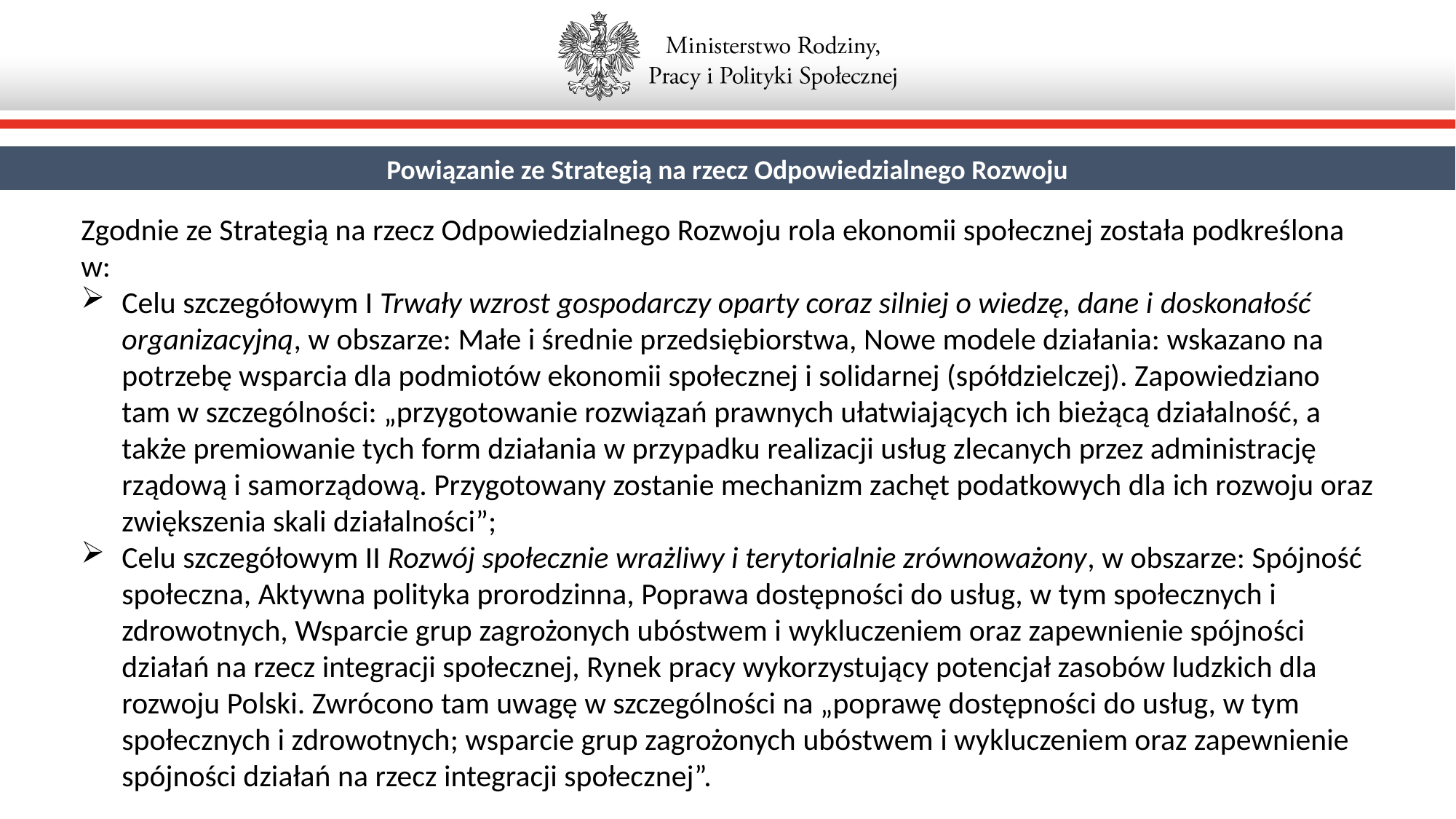

Powiązanie ze Strategią na rzecz Odpowiedzialnego Rozwoju
Zgodnie ze Strategią na rzecz Odpowiedzialnego Rozwoju rola ekonomii społecznej została podkreślona w:
Celu szczegółowym I Trwały wzrost gospodarczy oparty coraz silniej o wiedzę, dane i doskonałość organizacyjną, w obszarze: Małe i średnie przedsiębiorstwa, Nowe modele działania: wskazano na potrzebę wsparcia dla podmiotów ekonomii społecznej i solidarnej (spółdzielczej). Zapowiedziano tam w szczególności: „przygotowanie rozwiązań prawnych ułatwiających ich bieżącą działalność, a także premiowanie tych form działania w przypadku realizacji usług zlecanych przez administrację rządową i samorządową. Przygotowany zostanie mechanizm zachęt podatkowych dla ich rozwoju oraz zwiększenia skali działalności”;
Celu szczegółowym II Rozwój społecznie wrażliwy i terytorialnie zrównoważony, w obszarze: Spójność społeczna, Aktywna polityka prorodzinna, Poprawa dostępności do usług, w tym społecznych i zdrowotnych, Wsparcie grup zagrożonych ubóstwem i wykluczeniem oraz zapewnienie spójności działań na rzecz integracji społecznej, Rynek pracy wykorzystujący potencjał zasobów ludzkich dla rozwoju Polski. Zwrócono tam uwagę w szczególności na „poprawę dostępności do usług, w tym społecznych i zdrowotnych; wsparcie grup zagrożonych ubóstwem i wykluczeniem oraz zapewnienie spójności działań na rzecz integracji społecznej”.